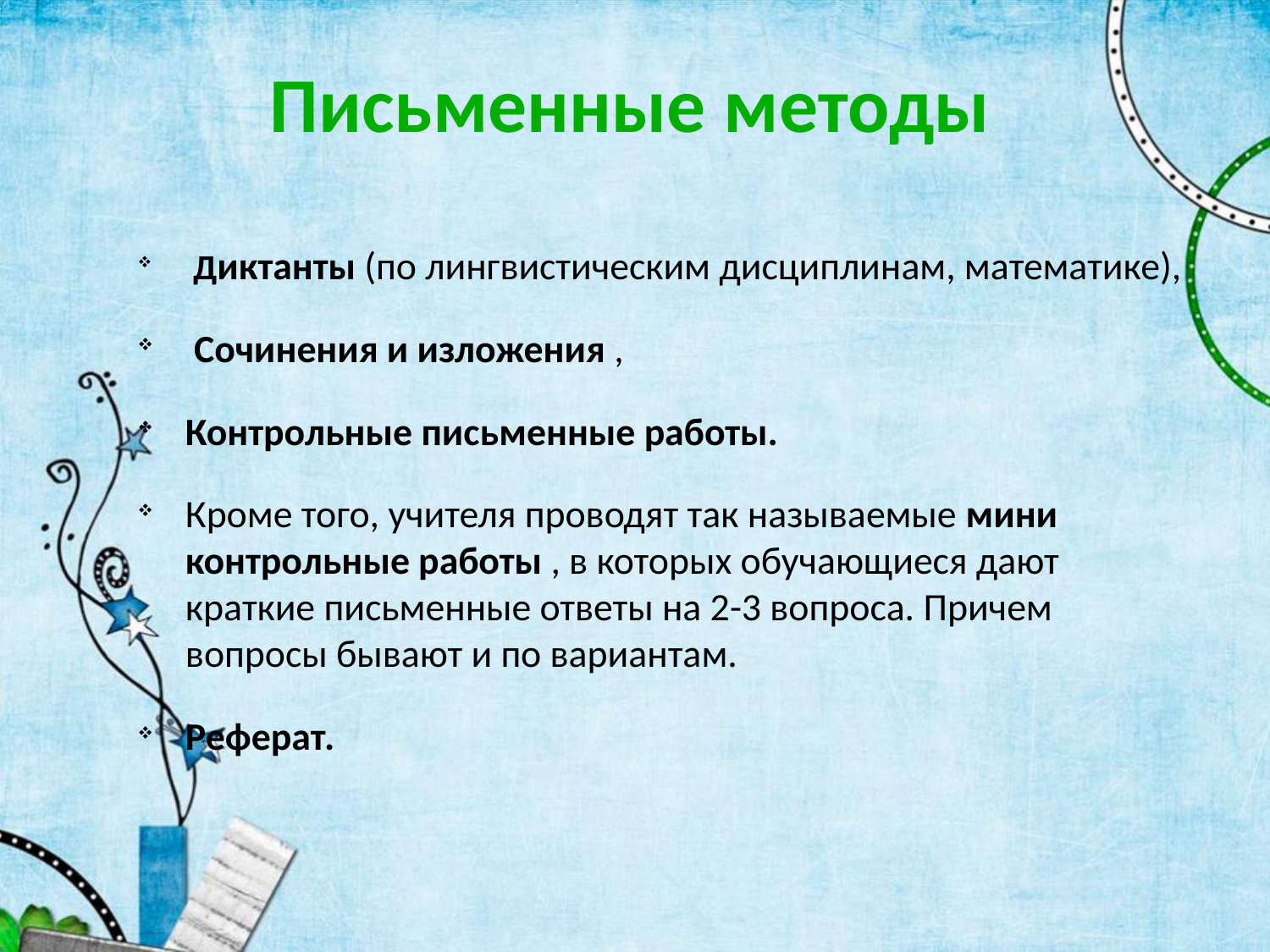

Письменные методы

 Диктанты (по лингвистическим дисциплинам, математике),
 Сочинения и изложения ,
Контрольные письменные работы.
Кроме того, учителя проводят так называемые мини контрольные работы , в которых обучающиеся дают краткие письменные ответы на 2-3 вопроса. Причем вопросы бывают и по вариантам.
Реферат.